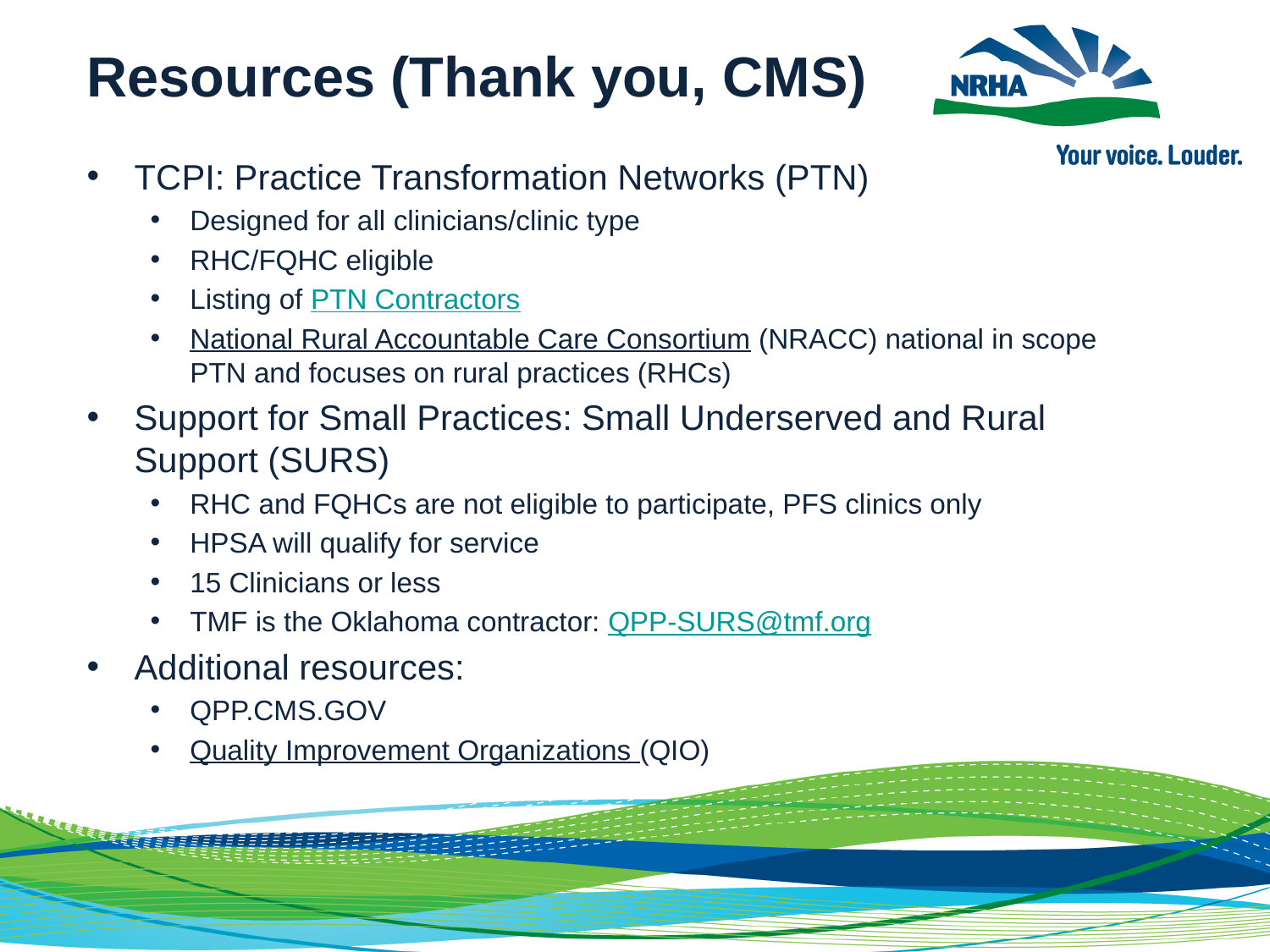

Resources (Thank you, CMS)
TCPI: Practice Transformation Networks (PTN)
Designed for all clinicians/clinic type
RHC/FQHC eligible
Listing of PTN Contractors
National Rural Accountable Care Consortium (NRACC) national in scope PTN and focuses on rural practices (RHCs)
Support for Small Practices: Small Underserved and Rural Support (SURS)
RHC and FQHCs are not eligible to participate, PFS clinics only
HPSA will qualify for service
15 Clinicians or less
TMF is the Oklahoma contractor: QPP-SURS@tmf.org
Additional resources:
QPP.CMS.GOV
Quality Improvement Organizations (QIO)